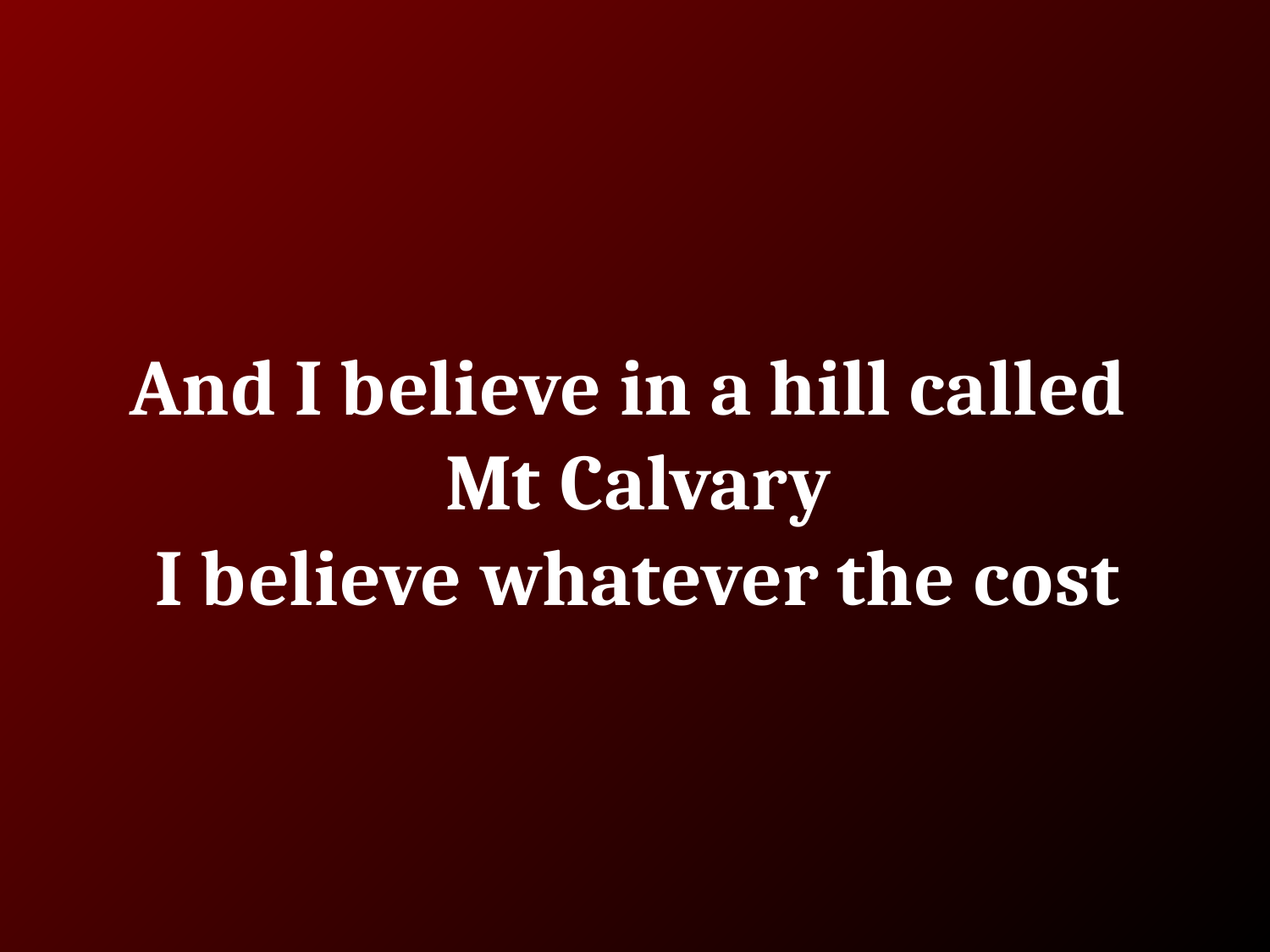

# And I believe in a hill called Mt Calvary
I believe whatever the cost